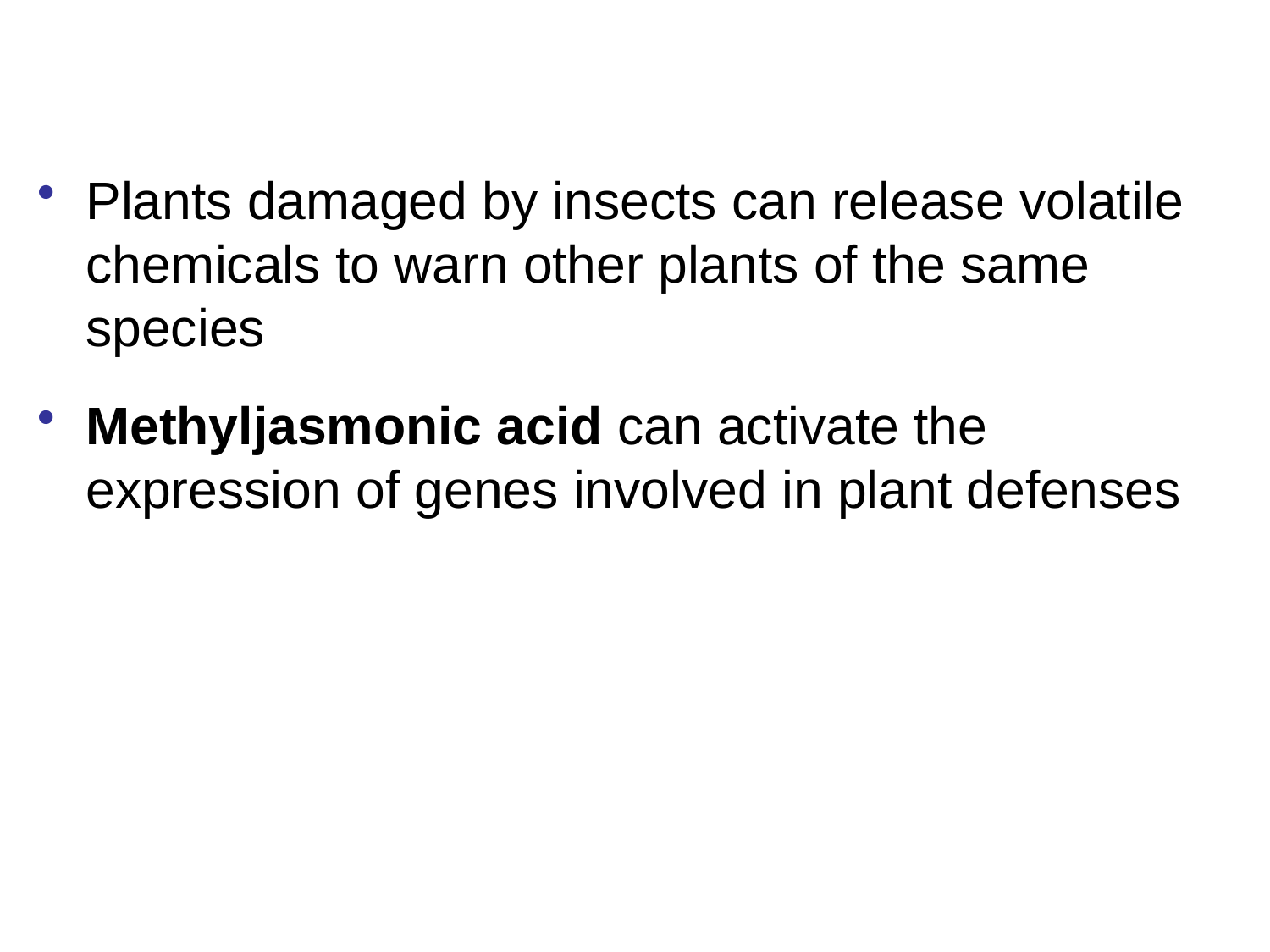

Plants damaged by insects can release volatile chemicals to warn other plants of the same species
Methyljasmonic acid can activate the expression of genes involved in plant defenses